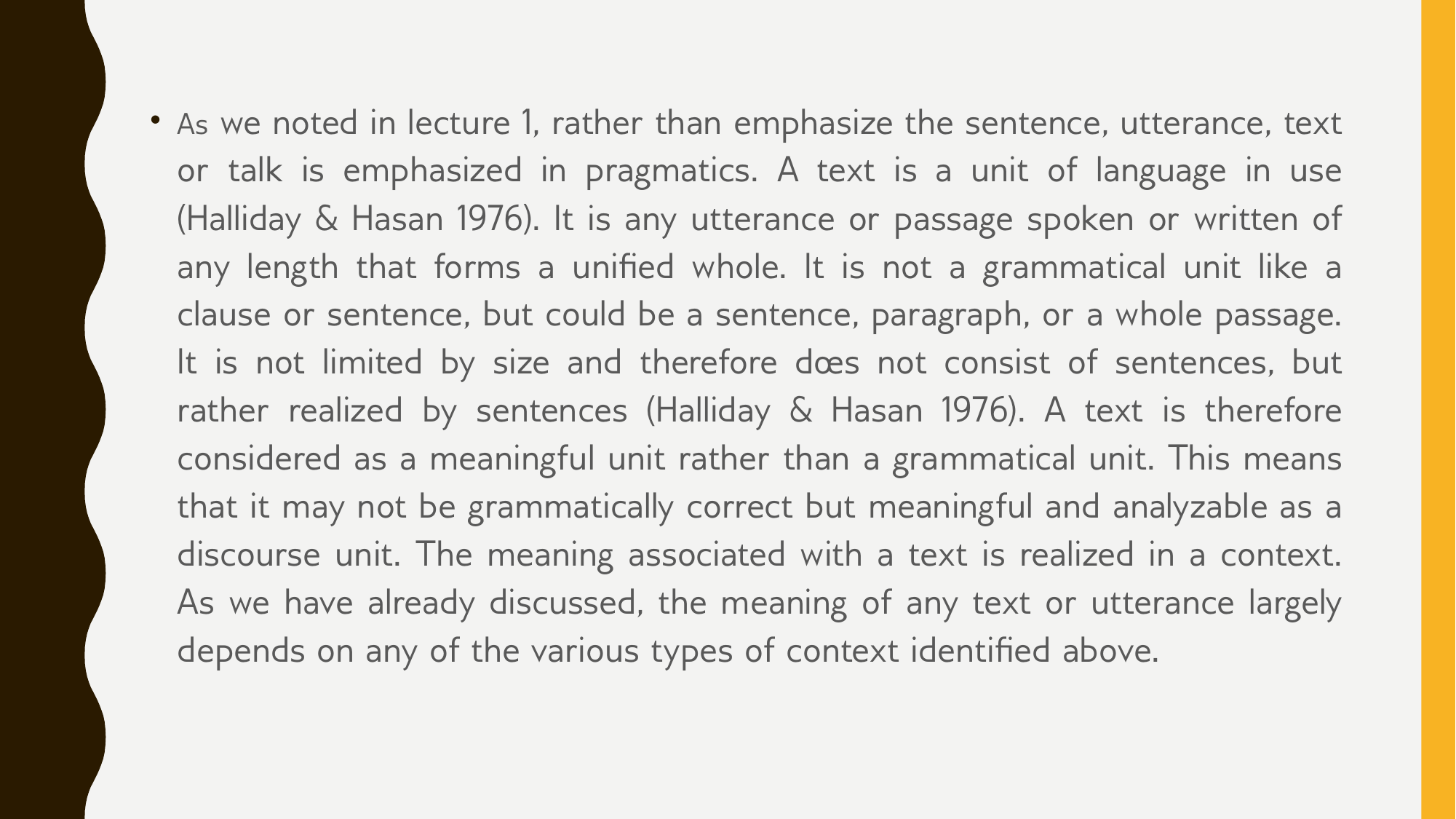

As we noted in lecture 1, rather than emphasize the sentence, utterance, text or talk is emphasized in pragmatics. A text is a unit of language in use (Halliday & Hasan 1976). It is any utterance or passage spoken or written of any length that forms a unified whole. It is not a grammatical unit like a clause or sentence, but could be a sentence, paragraph, or a whole passage. It is not limited by size and therefore does not consist of sentences, but rather realized by sentences (Halliday & Hasan 1976). A text is therefore considered as a meaningful unit rather than a grammatical unit. This means that it may not be grammatically correct but meaningful and analyzable as a discourse unit. The meaning associated with a text is realized in a context. As we have already discussed, the meaning of any text or utterance largely depends on any of the various types of context identified above.
#